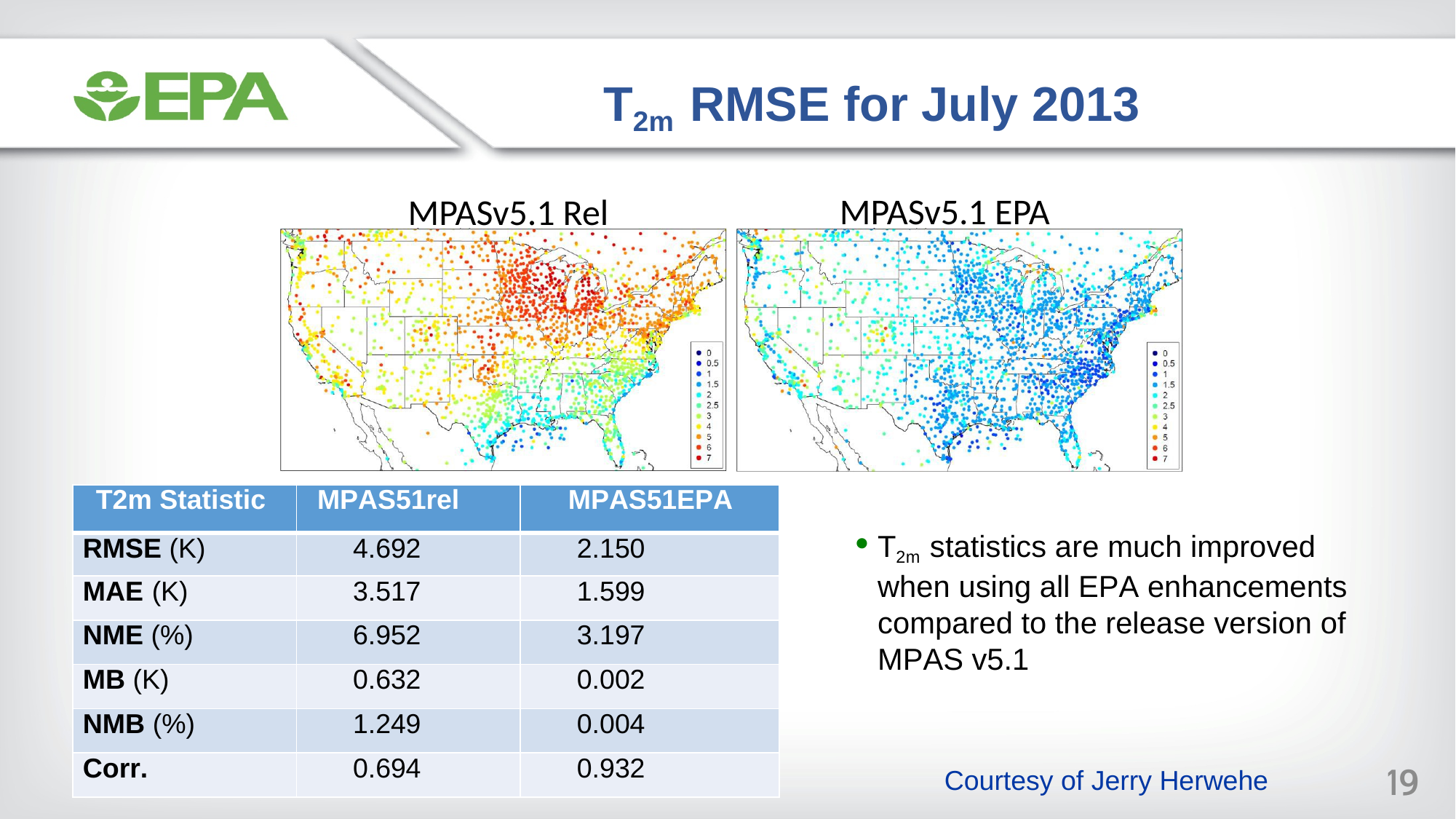

T2m  RMSE for July 2013
MPASv5.1 EPA
MPASv5.1 Rel

| T2m Statistic | MPAS51rel | MPAS51EPA |
| --- | --- | --- |
| RMSE (K) | 4.692 | 2.150 |
| MAE (K) | 3.517 | 1.599 |
| NME (%) | 6.952 | 3.197 |
| MB (K) | 0.632 | 0.002 |
| NMB (%) | 1.249 | 0.004 |
| Corr. | 0.694 | 0.932 |
T2m  statistics are much improved when using all EPA enhancements compared to the release version of MPAS v5.1
19
Courtesy of Jerry Herwehe